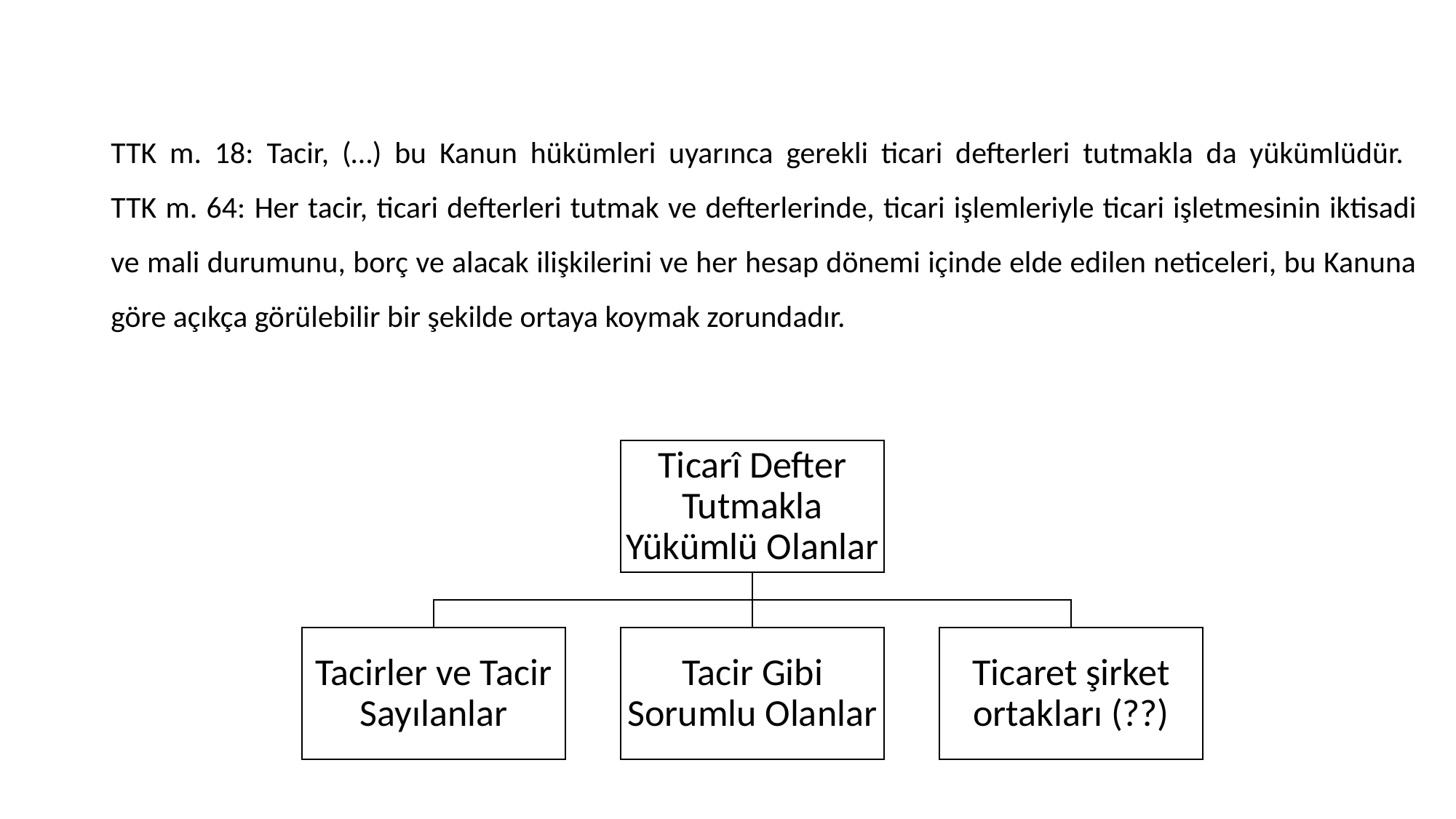

# TTK m. 18: Tacir, (…) bu Kanun hükümleri uyarınca gerekli ticari defterleri tutmakla da yükümlüdür. TTK m. 64: Her tacir, ticari defterleri tutmak ve defterlerinde, ticari işlemleriyle ticari işletmesinin iktisadi ve mali durumunu, borç ve alacak ilişkilerini ve her hesap dönemi içinde elde edilen neticeleri, bu Kanuna göre açıkça görülebilir bir şekilde ortaya koymak zorundadır.
Ticarî Defter Tutmakla Yükümlü Olanlar
Tacirler ve Tacir Sayılanlar
Tacir Gibi Sorumlu Olanlar
Ticaret şirket ortakları (??)